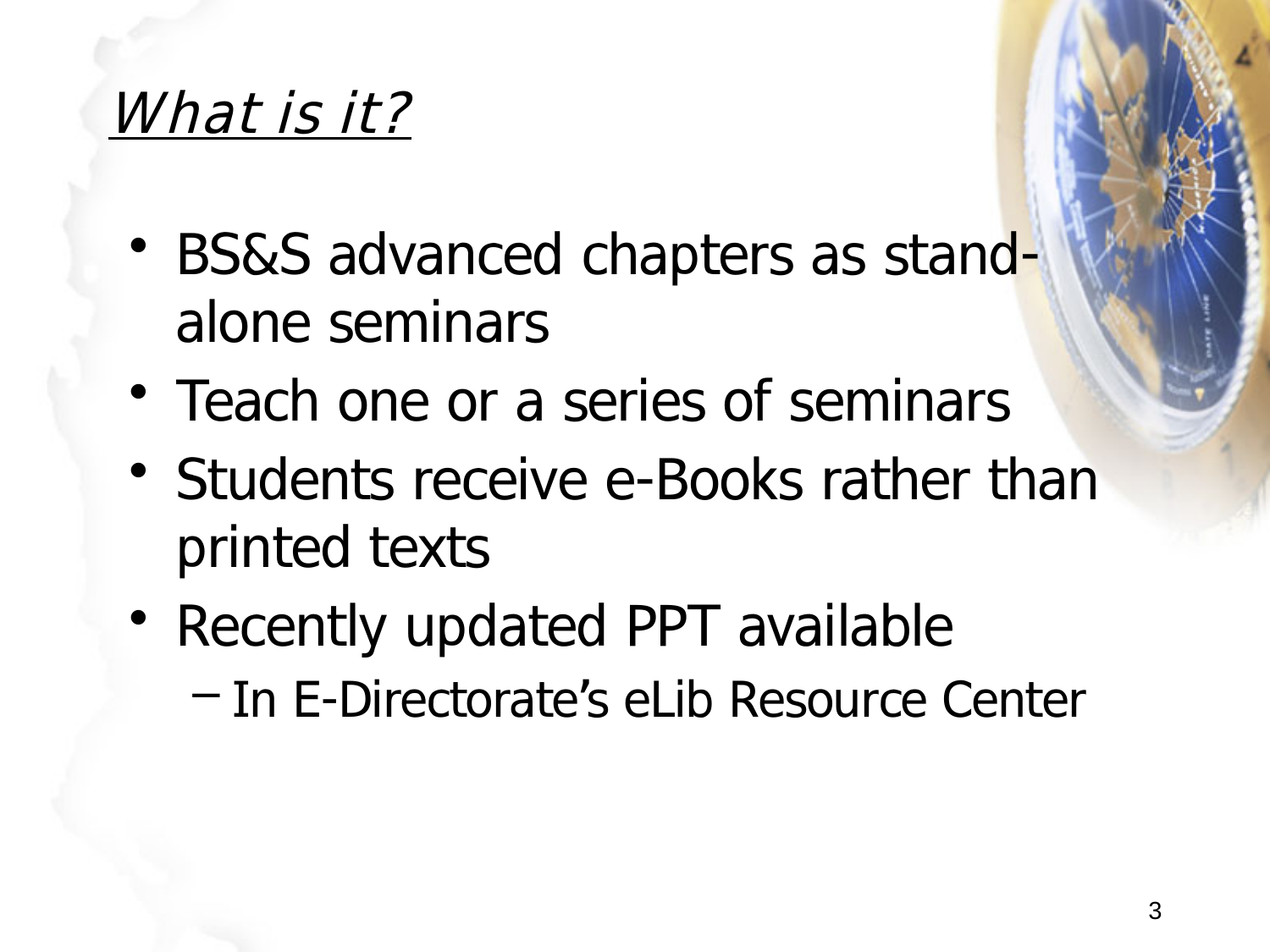

# What is it?
BS&S advanced chapters as stand-alone seminars
Teach one or a series of seminars
Students receive e-Books rather than printed texts
Recently updated PPT available
In E-Directorate’s eLib Resource Center
3